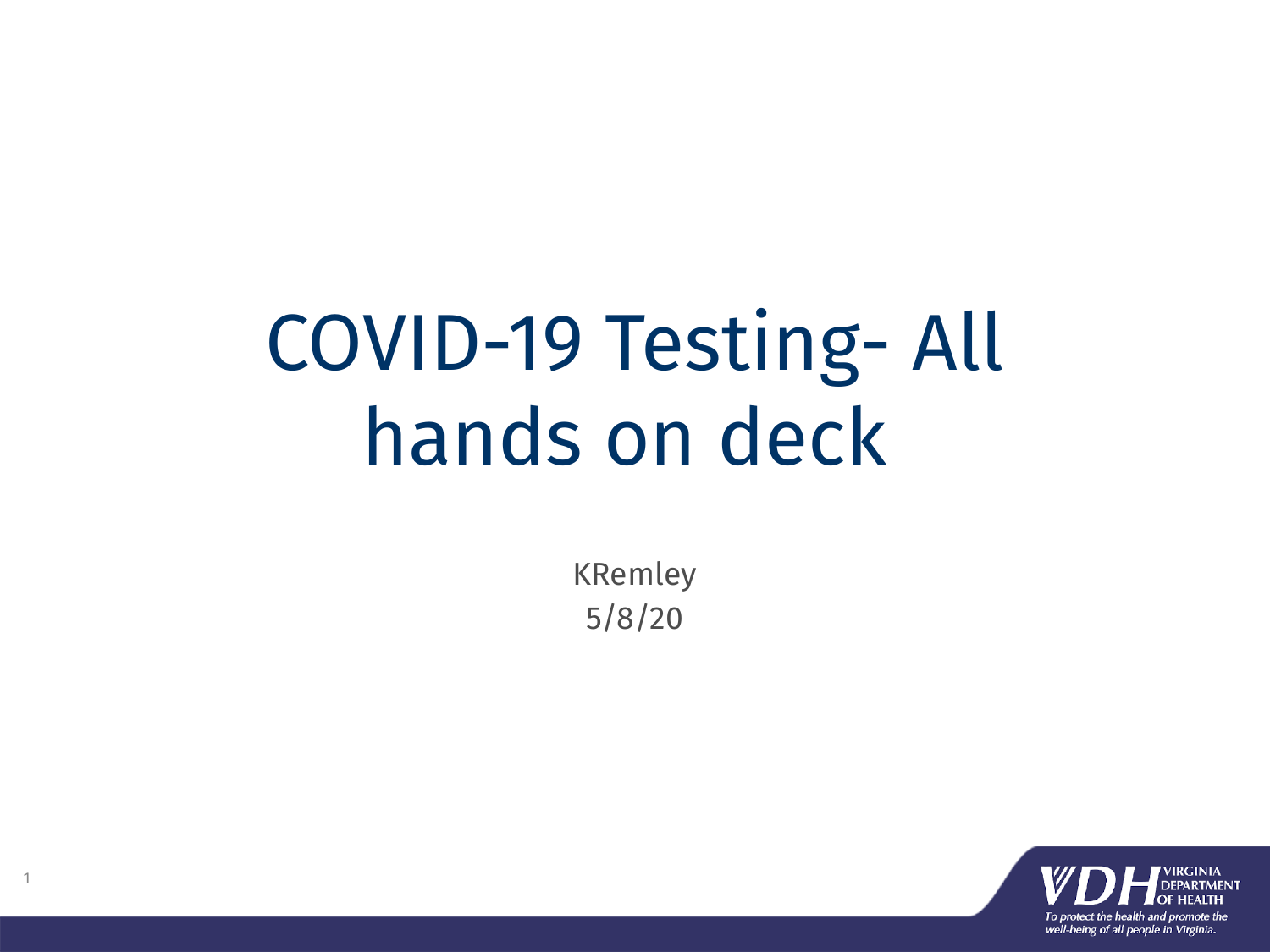

# COVID-19 Testing- All hands on deck
KRemley
5/8/20
1